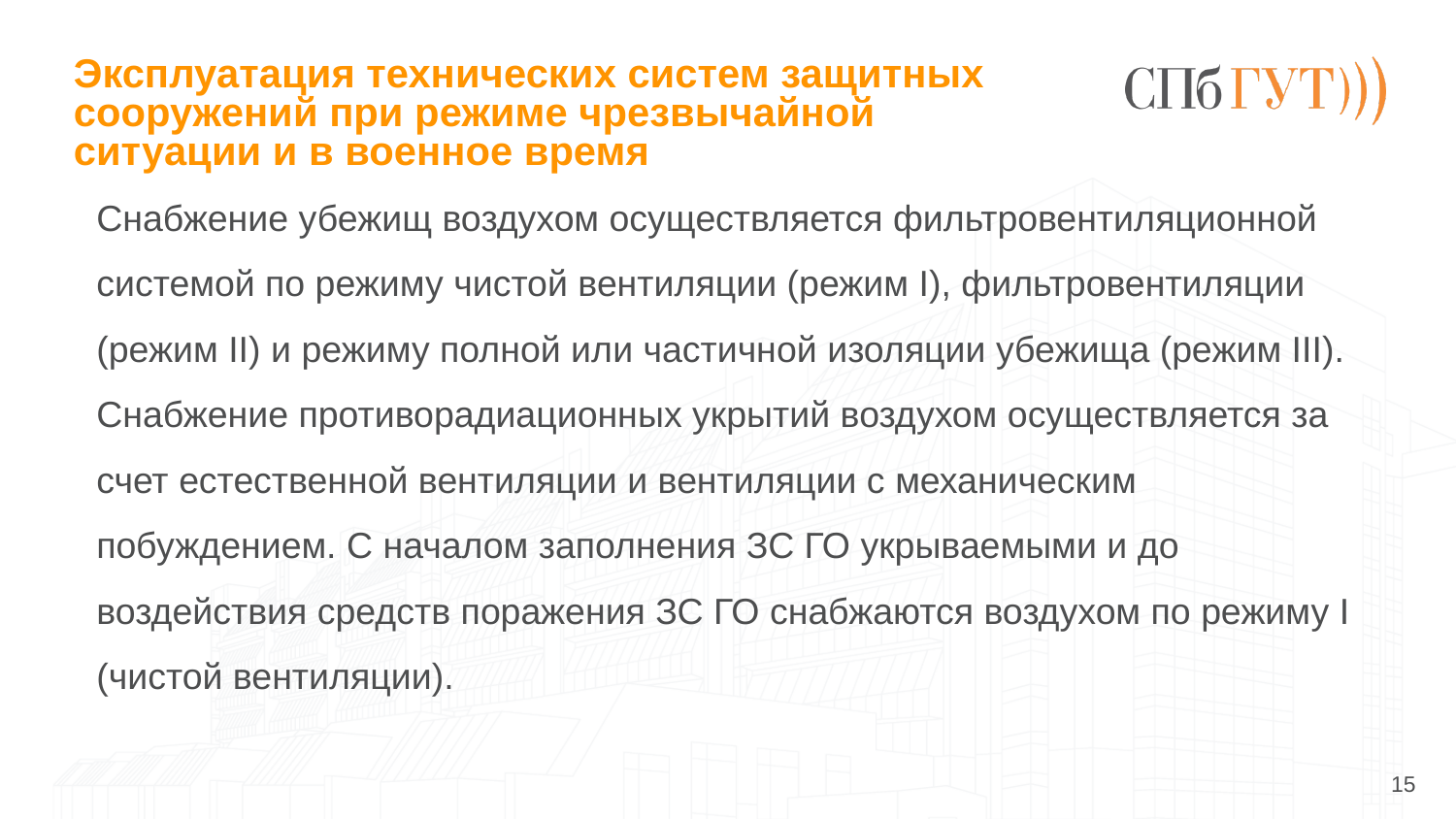

# Эксплуатация технических систем защитных сооружений при режиме чрезвычайной ситуации и в военное время
Снабжение убежищ воздухом осуществляется фильтровентиляционной системой по режиму чистой вентиляции (режим I), фильтровентиляции (режим II) и режиму полной или частичной изоляции убежища (режим III). Снабжение противорадиационных укрытий воздухом осуществляется за счет естественной вентиляции и вентиляции с механическим побуждением. С началом заполнения ЗС ГО укрываемыми и до воздействия средств поражения ЗС ГО снабжаются воздухом по режиму I (чистой вентиляции).
15